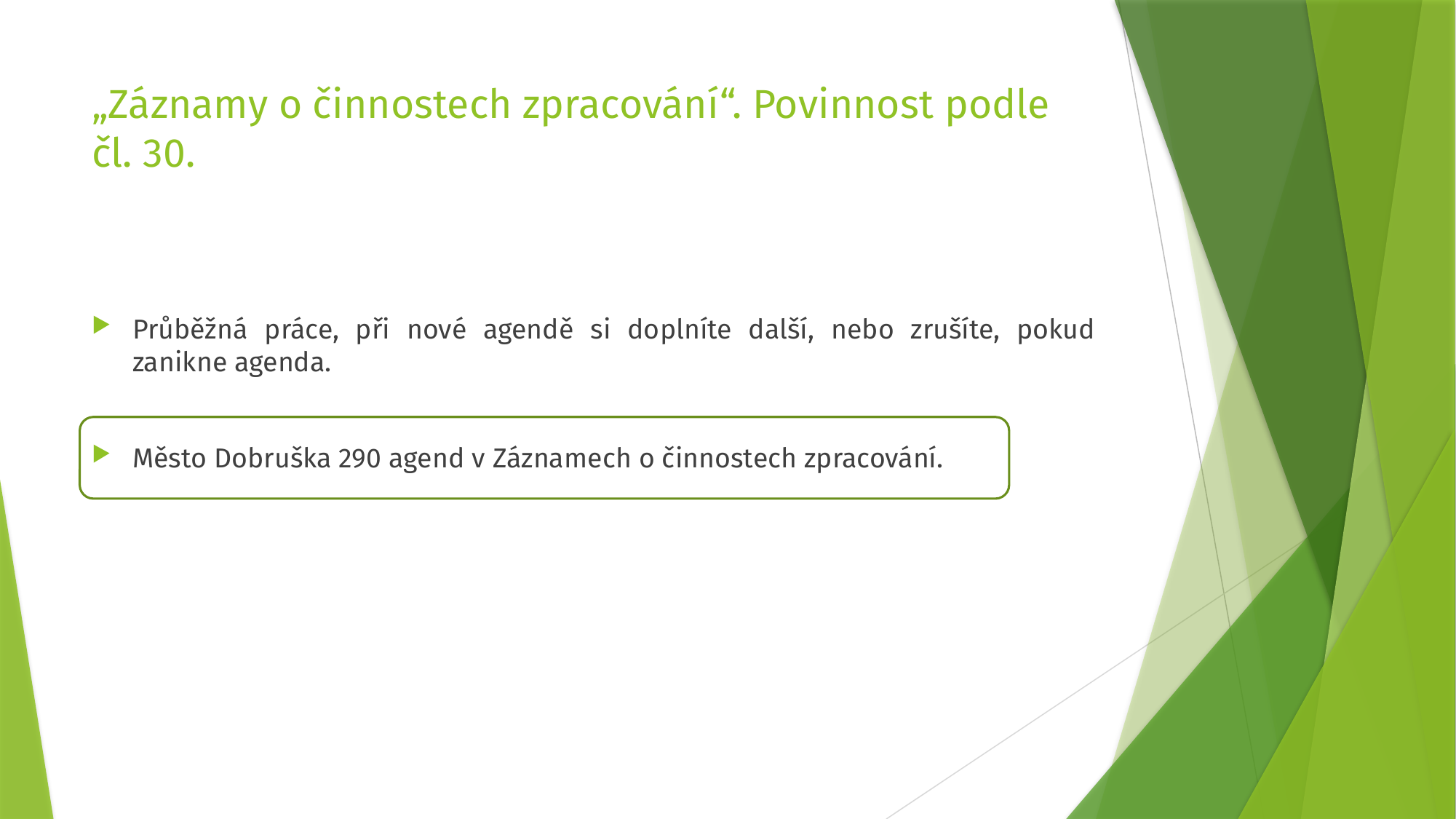

# „Záznamy o činnostech zpracování“. Povinnost podle čl. 30.

Průběžná práce, při nové agendě si doplníte další, nebo zrušíte, pokud zanikne agenda.

Město Dobruška 290 agend v Záznamech o činnostech zpracování.